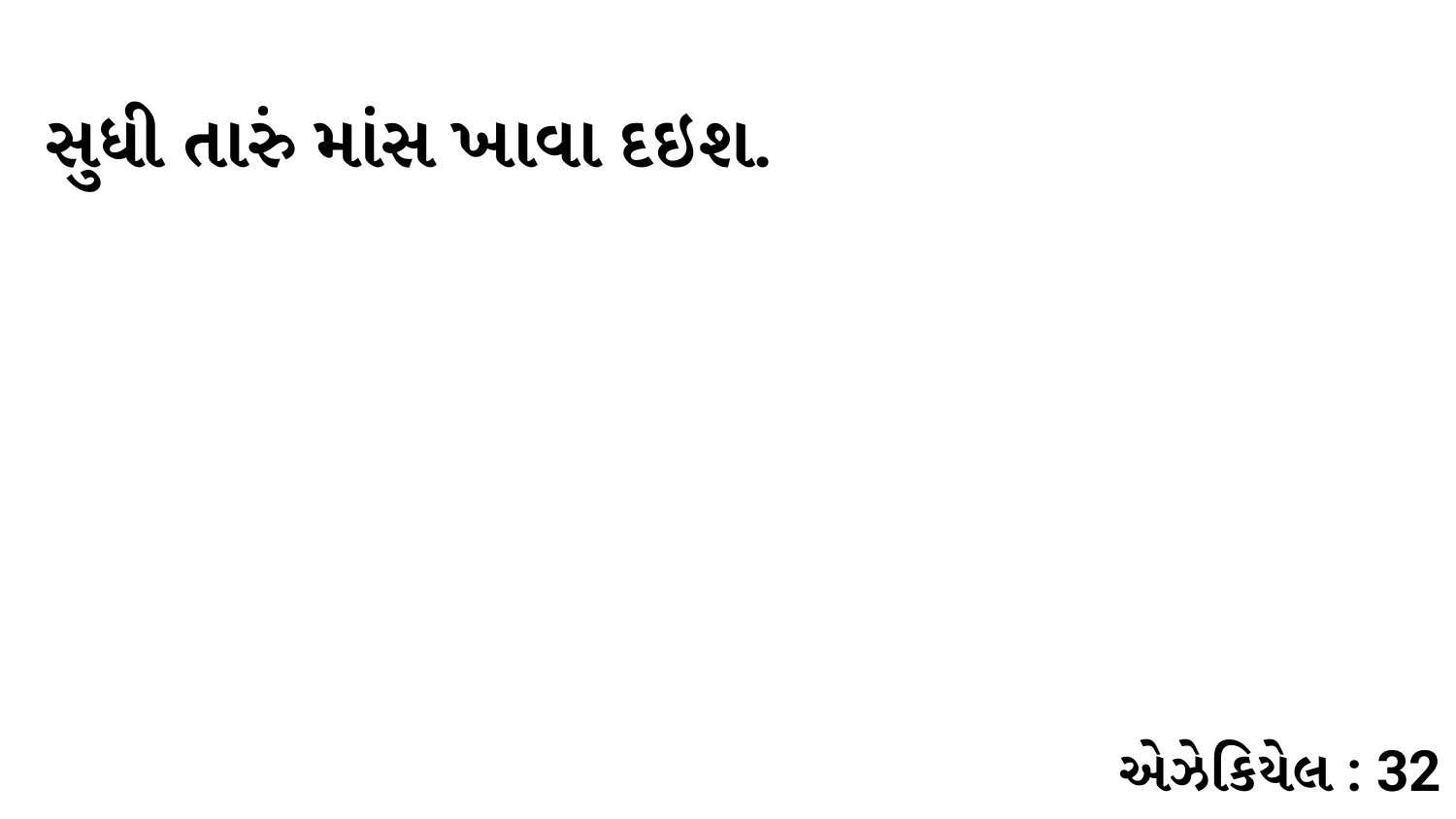

સુધી તારું માંસ ખાવા દઇશ.
એઝેકિયેલ : 32